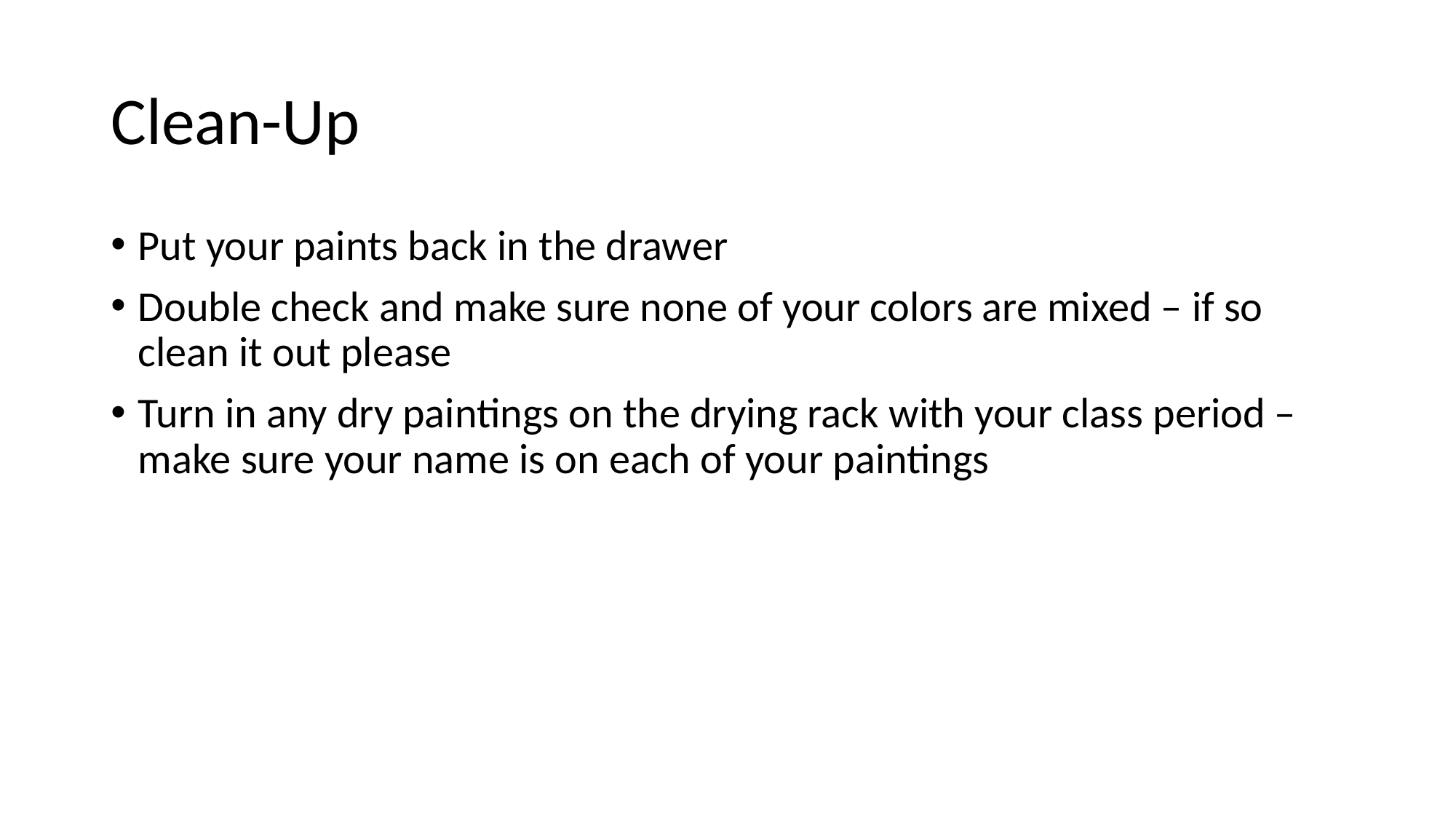

# Clean-Up
Put your paints back in the drawer
Double check and make sure none of your colors are mixed – if so clean it out please
Turn in any dry paintings on the drying rack with your class period – make sure your name is on each of your paintings